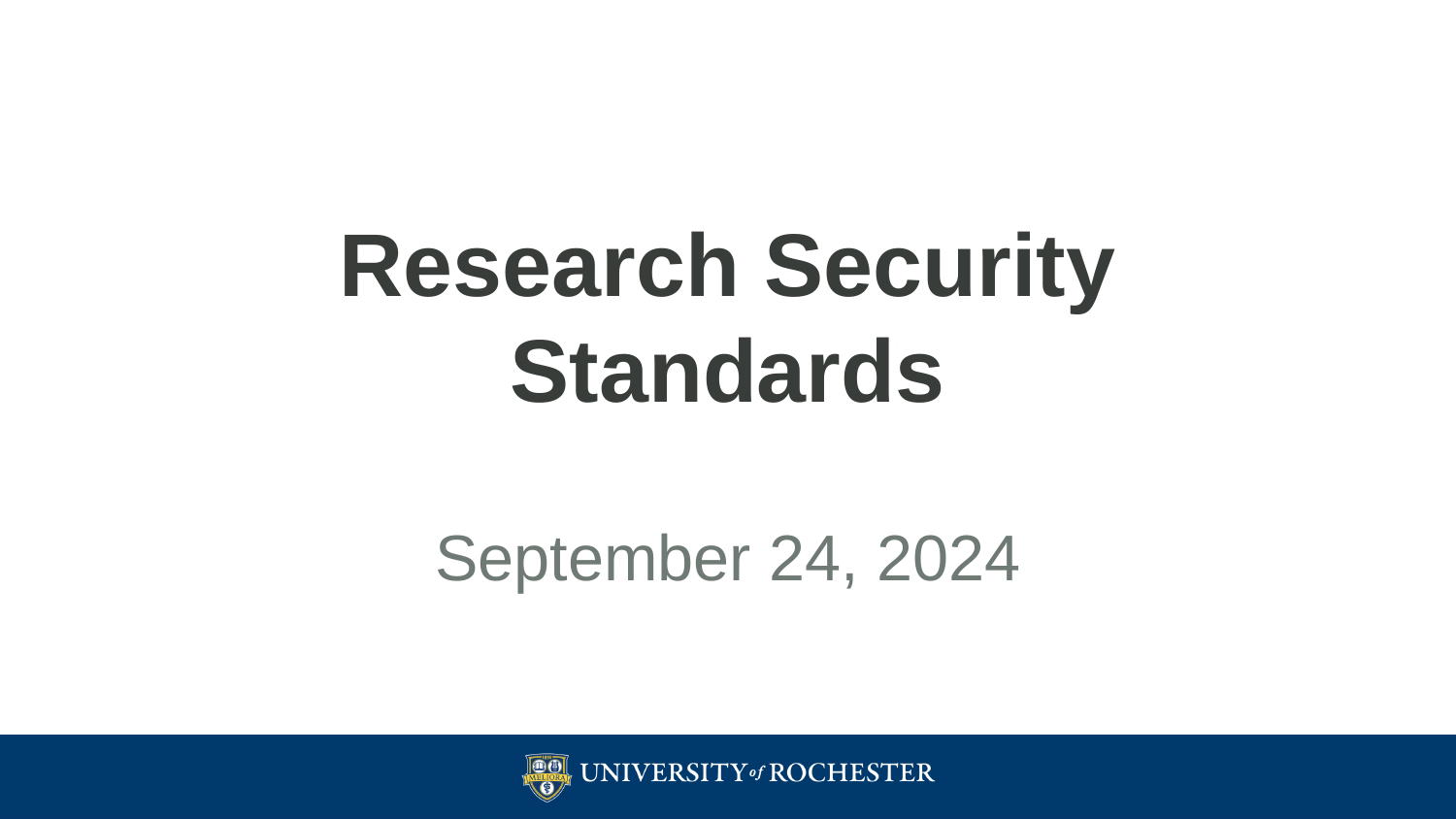

# Research Security Standards

September 24, 2024